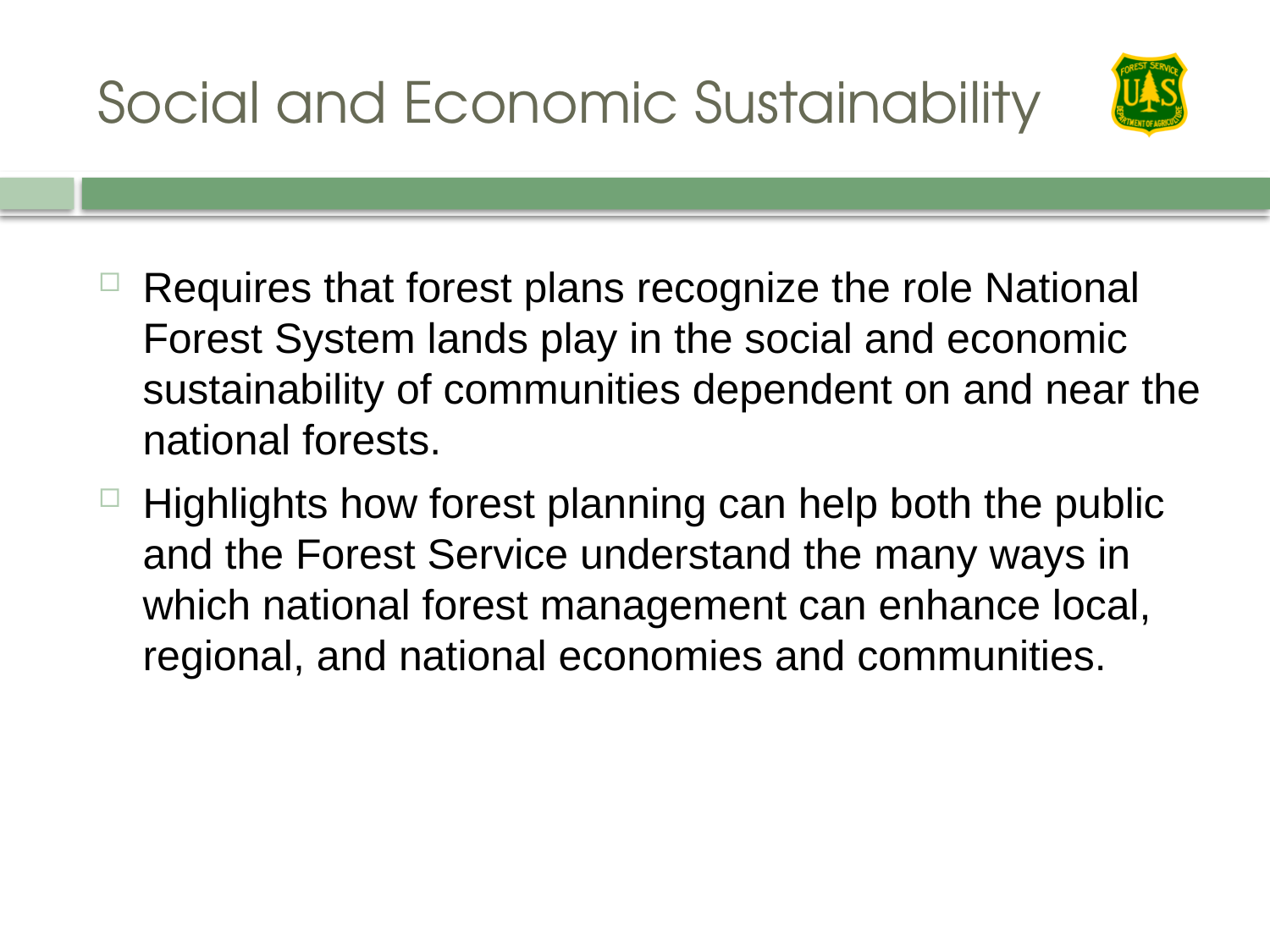

# Social and Economic Sustainability
Requires that forest plans recognize the role National Forest System lands play in the social and economic sustainability of communities dependent on and near the national forests.
Highlights how forest planning can help both the public and the Forest Service understand the many ways in which national forest management can enhance local, regional, and national economies and communities.